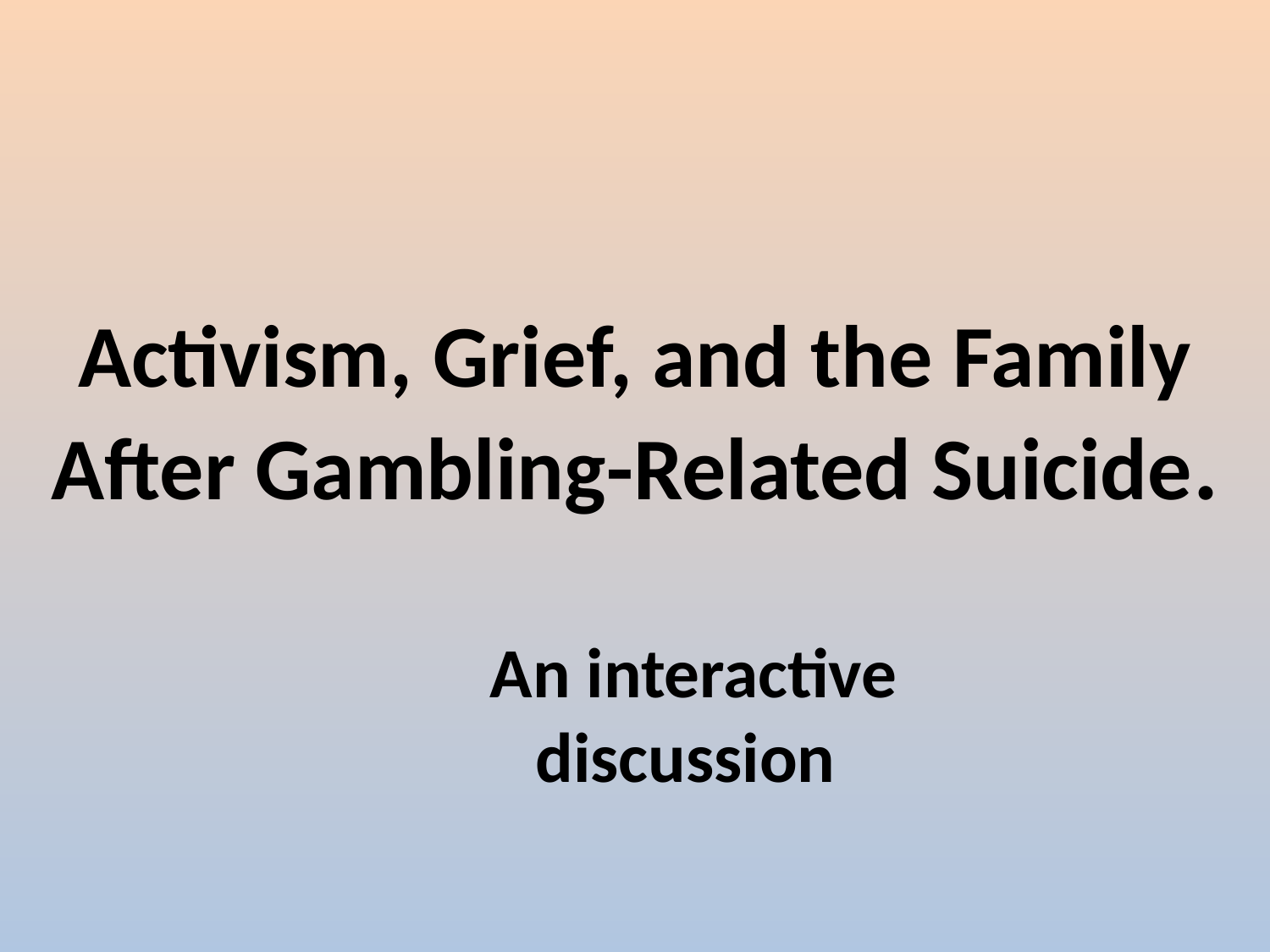

# Activism, Grief, and the Family After Gambling-Related Suicide.
An interactive discussion